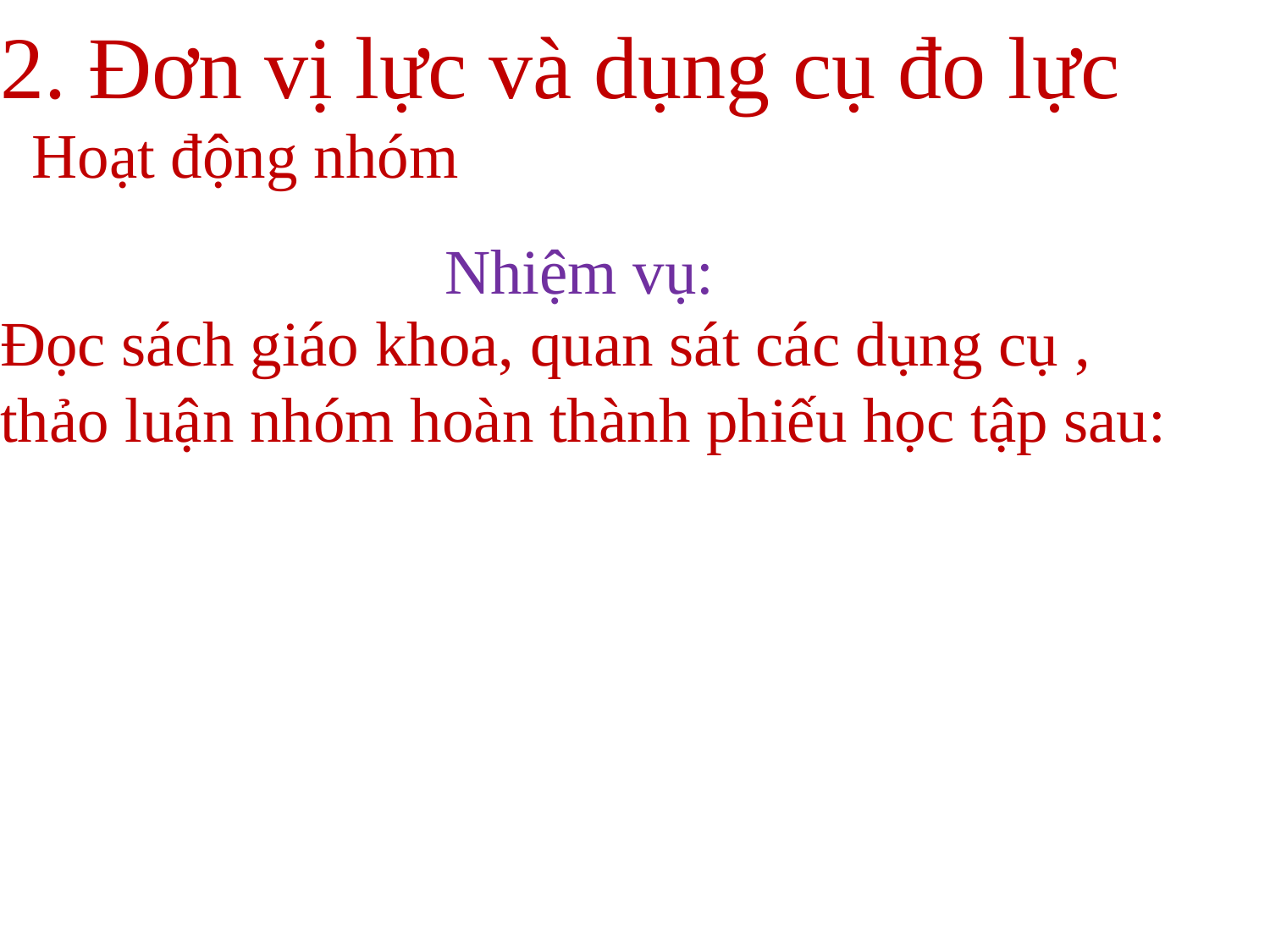

2. Đơn vị lực và dụng cụ đo lực
Hoạt động nhóm
Nhiệm vụ:
Đọc sách giáo khoa, quan sát các dụng cụ , thảo luận nhóm hoàn thành phiếu học tập sau: